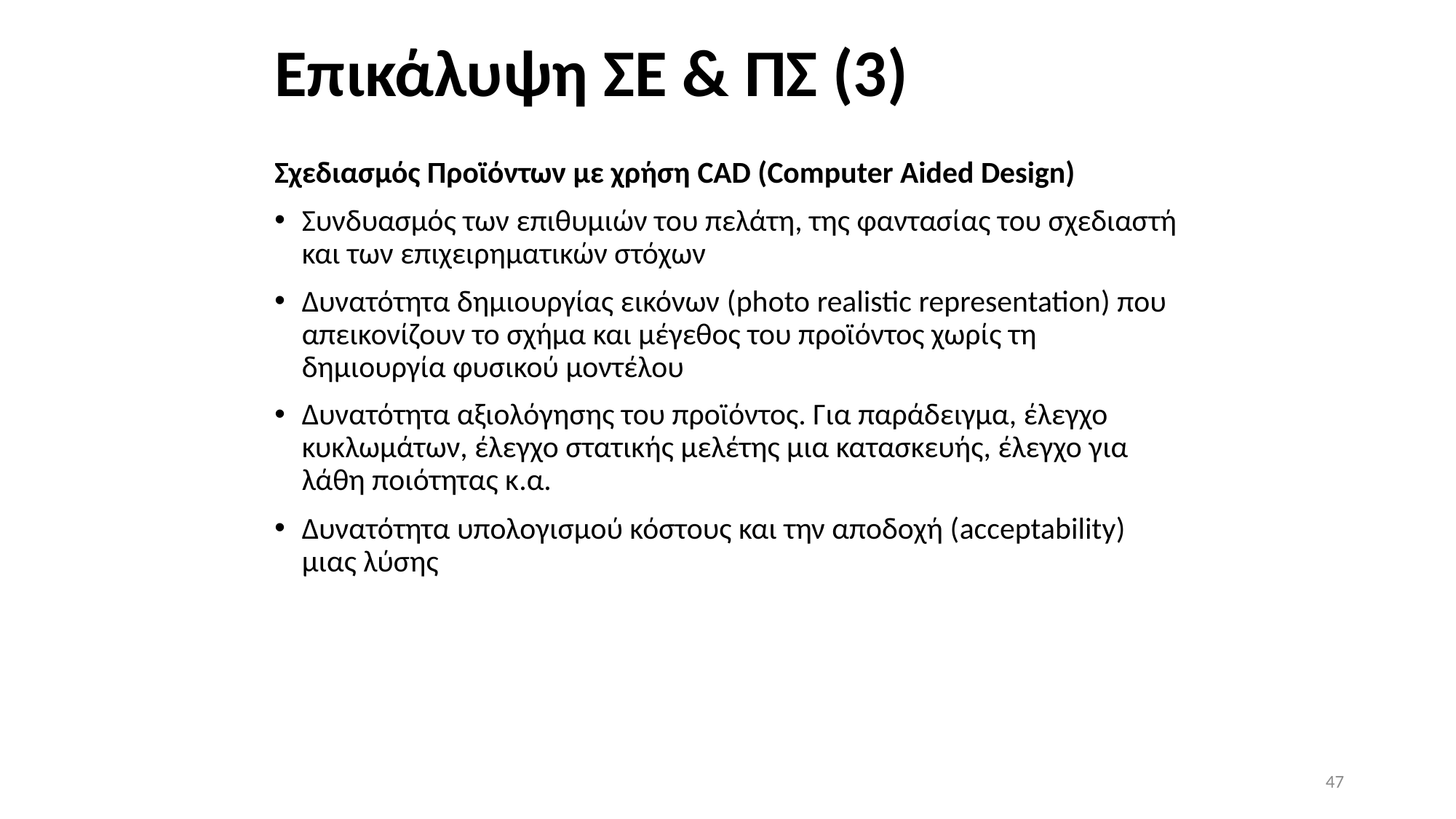

# Επικάλυψη ΣΕ & ΠΣ (3)
Σχεδιασμός Προϊόντων με χρήση CAD (Computer Aided Design)
Συνδυασμός των επιθυμιών του πελάτη, της φαντασίας του σχεδιαστή και των επιχειρηματικών στόχων
Δυνατότητα δημιουργίας εικόνων (photo realistic representation) που απεικονίζουν το σχήμα και μέγεθος του προϊόντος χωρίς τη δημιουργία φυσικού μοντέλου
Δυνατότητα αξιολόγησης του προϊόντος. Για παράδειγμα, έλεγχο κυκλωμάτων, έλεγχο στατικής μελέτης μια κατασκευής, έλεγχο για λάθη ποιότητας κ.α.
Δυνατότητα υπολογισμού κόστους και την αποδοχή (acceptability) μιας λύσης

47